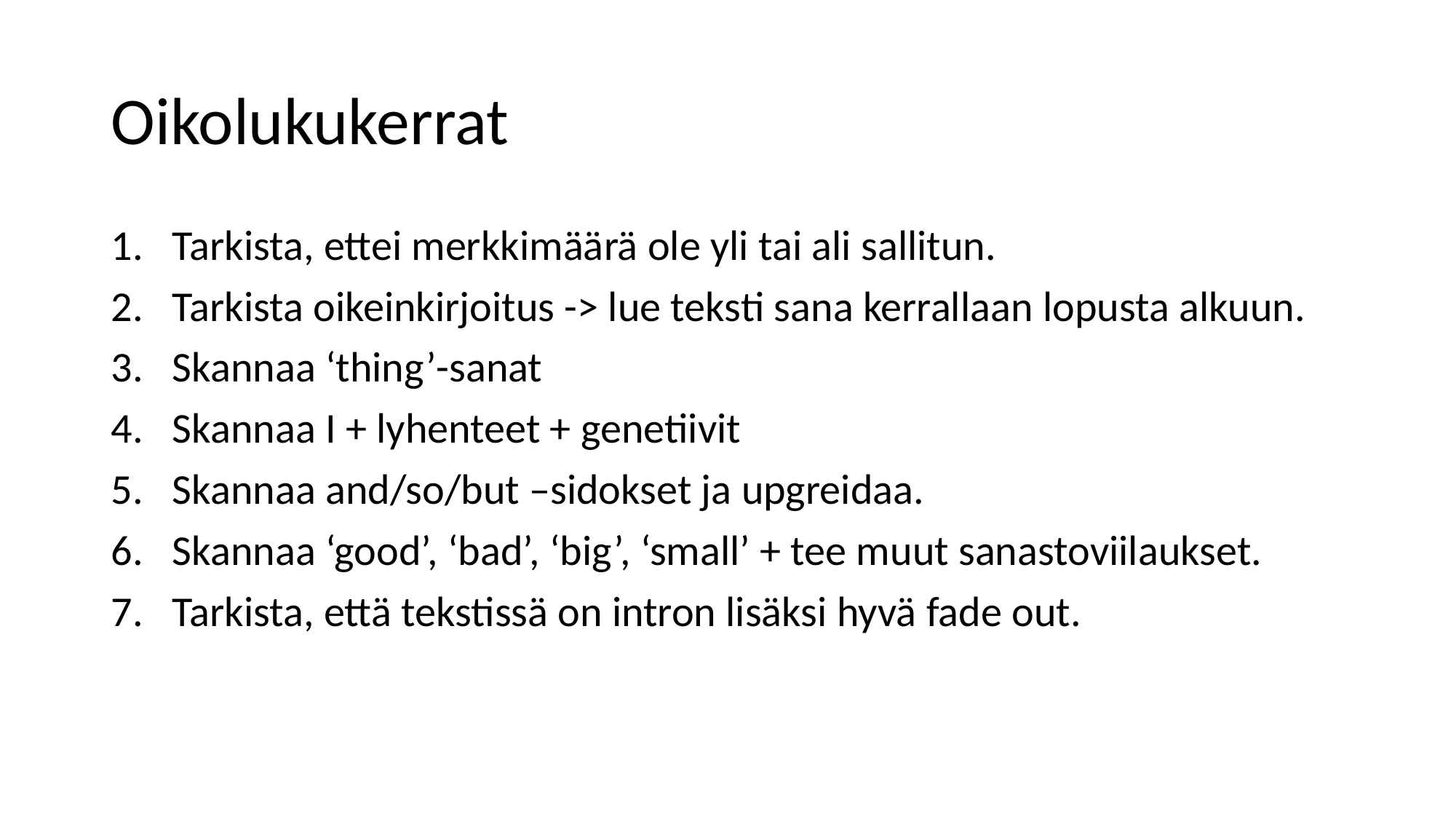

# Oikolukukerrat
Tarkista, ettei merkkimäärä ole yli tai ali sallitun.
Tarkista oikeinkirjoitus -> lue teksti sana kerrallaan lopusta alkuun.
Skannaa ‘thing’-sanat
Skannaa I + lyhenteet + genetiivit
Skannaa and/so/but –sidokset ja upgreidaa.
Skannaa ‘good’, ‘bad’, ‘big’, ‘small’ + tee muut sanastoviilaukset.
Tarkista, että tekstissä on intron lisäksi hyvä fade out.